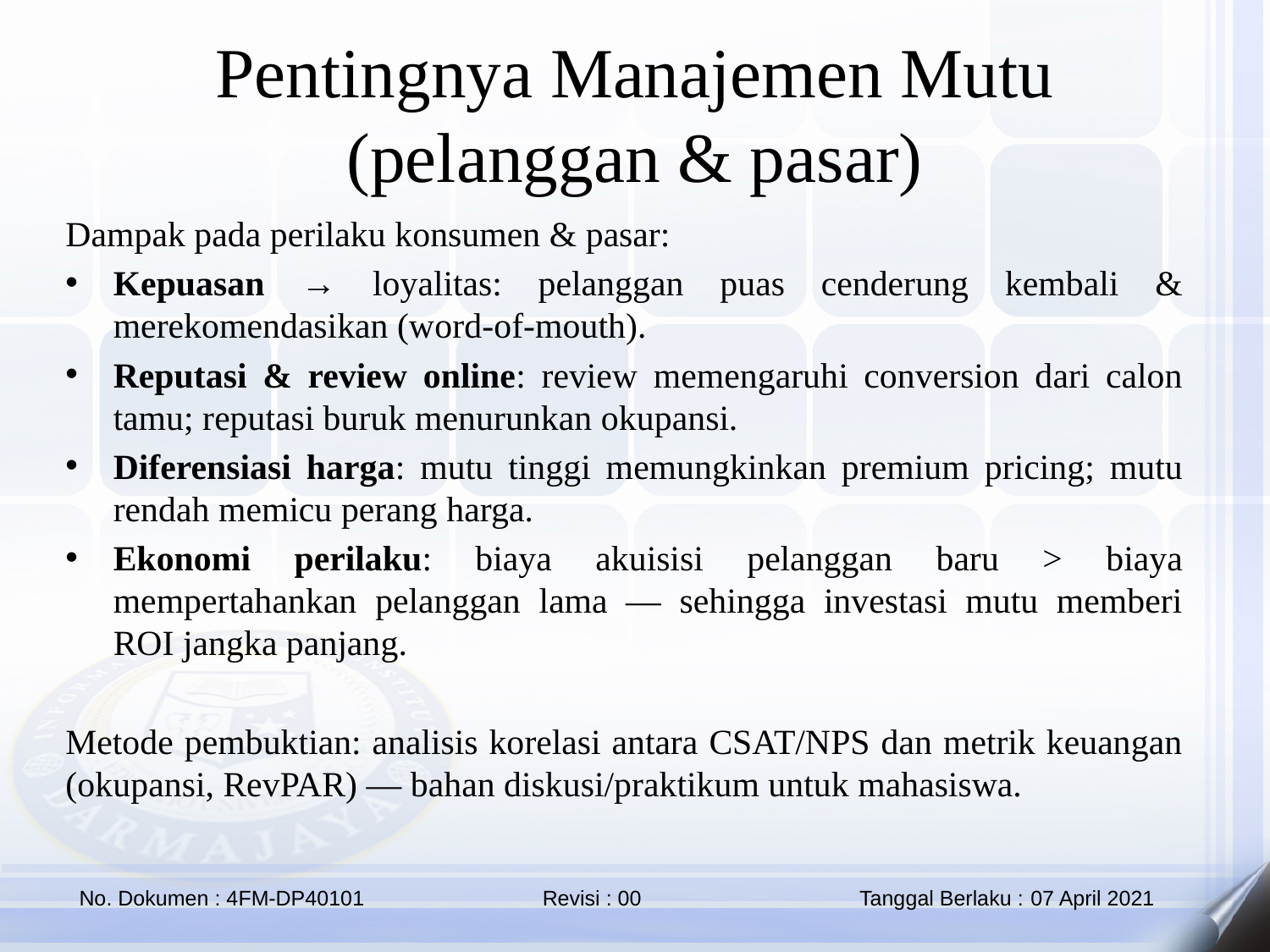

Pentingnya Manajemen Mutu (pelanggan & pasar)
Dampak pada perilaku konsumen & pasar:
Kepuasan → loyalitas: pelanggan puas cenderung kembali & merekomendasikan (word-of-mouth).
Reputasi & review online: review memengaruhi conversion dari calon tamu; reputasi buruk menurunkan okupansi.
Diferensiasi harga: mutu tinggi memungkinkan premium pricing; mutu rendah memicu perang harga.
Ekonomi perilaku: biaya akuisisi pelanggan baru > biaya mempertahankan pelanggan lama — sehingga investasi mutu memberi ROI jangka panjang.

Metode pembuktian: analisis korelasi antara CSAT/NPS dan metrik keuangan (okupansi, RevPAR) — bahan diskusi/praktikum untuk mahasiswa.